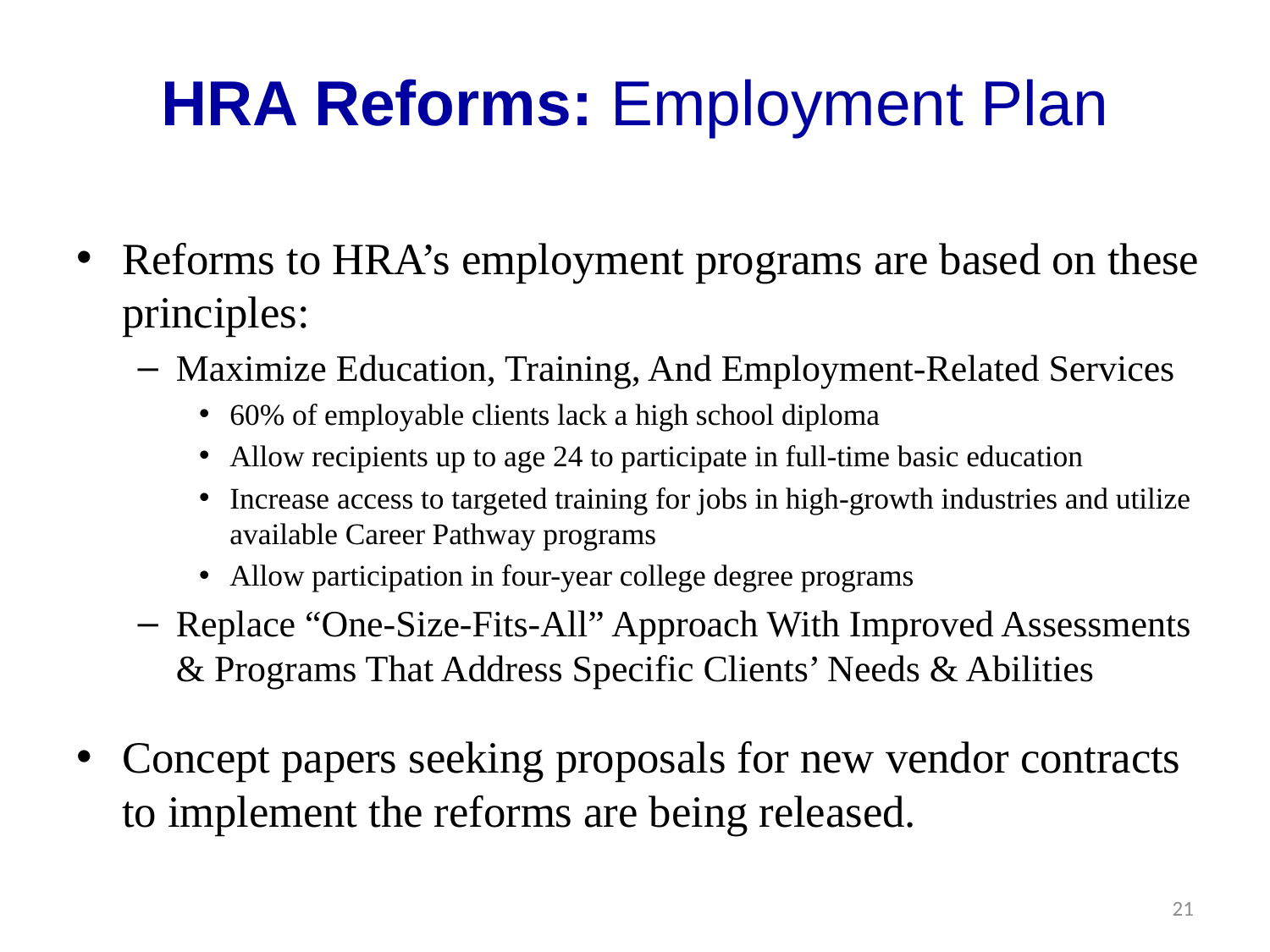

# HRA Reforms: Employment Plan

Reforms to HRA’s employment programs are based on these principles:
Maximize Education, Training, And Employment-Related Services
60% of employable clients lack a high school diploma
Allow recipients up to age 24 to participate in full-time basic education
Increase access to targeted training for jobs in high-growth industries and utilize available Career Pathway programs
Allow participation in four-year college degree programs
Replace “One-Size-Fits-All” Approach With Improved Assessments & Programs That Address Specific Clients’ Needs & Abilities

Concept papers seeking proposals for new vendor contracts to implement the reforms are being released.

21